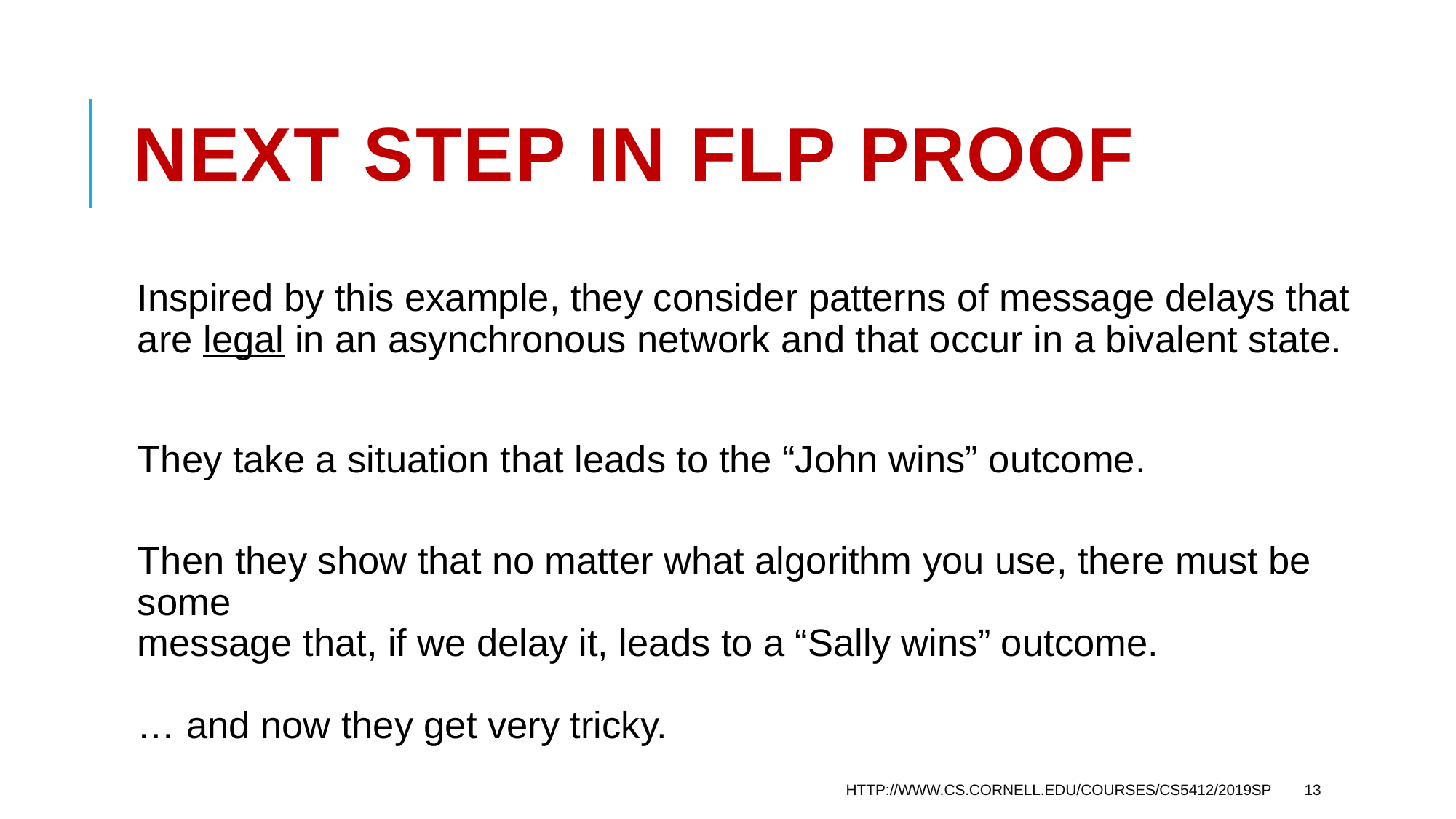

# Next step in FLP Proof
Inspired by this example, they consider patterns of message delays that are legal in an asynchronous network and that occur in a bivalent state.

They take a situation that leads to the “John wins” outcome.
Then they show that no matter what algorithm you use, there must be some
message that, if we delay it, leads to a “Sally wins” outcome.
… and now they get very tricky.
http://www.cs.cornell.edu/courses/cs5412/2019sp
13